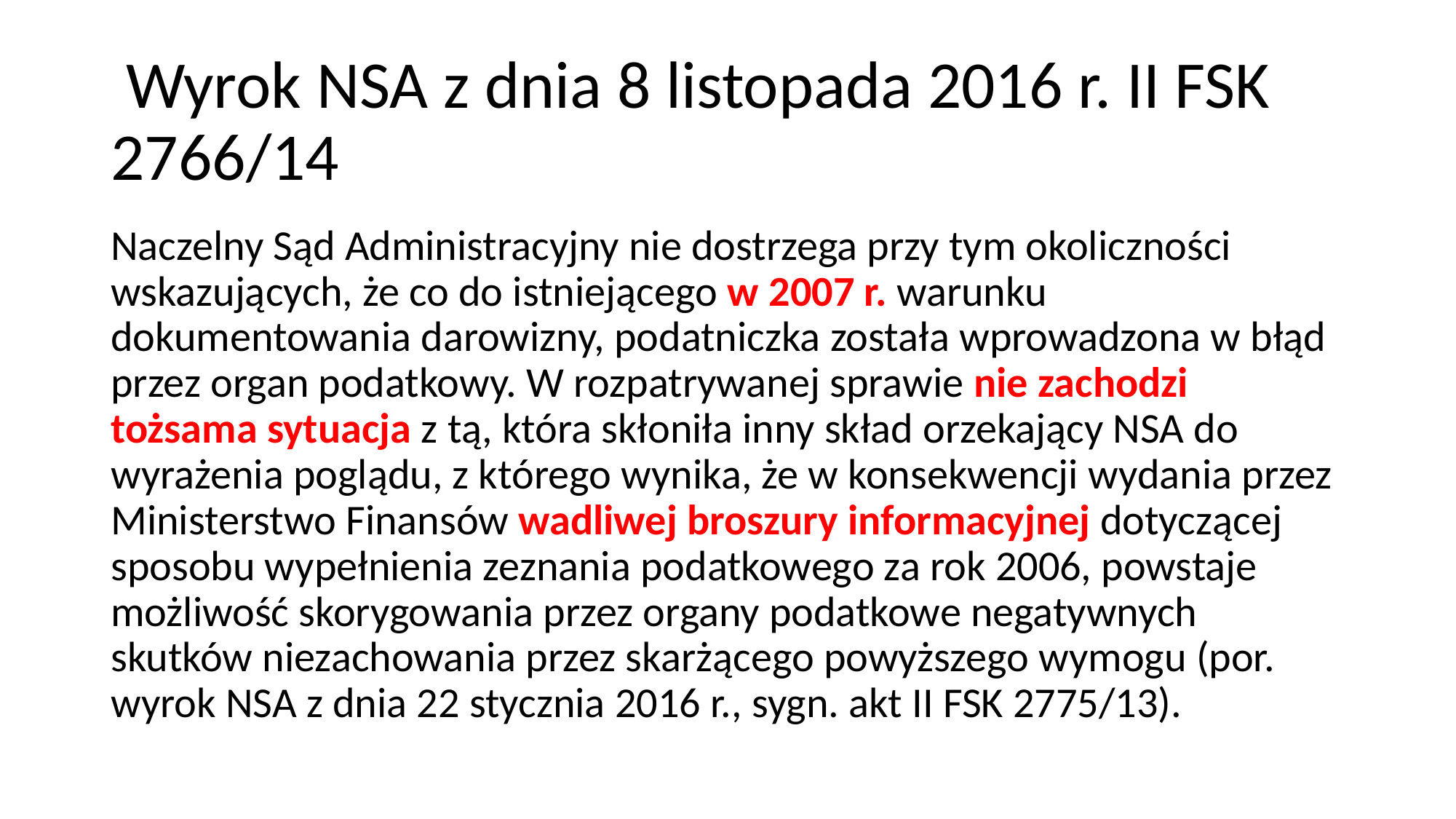

# Wyrok NSA z dnia 8 listopada 2016 r. II FSK 2766/14
Naczelny Sąd Administracyjny nie dostrzega przy tym okoliczności wskazujących, że co do istniejącego w 2007 r. warunku dokumentowania darowizny, podatniczka została wprowadzona w błąd przez organ podatkowy. W rozpatrywanej sprawie nie zachodzi tożsama sytuacja z tą, która skłoniła inny skład orzekający NSA do wyrażenia poglądu, z którego wynika, że w konsekwencji wydania przez Ministerstwo Finansów wadliwej broszury informacyjnej dotyczącej sposobu wypełnienia zeznania podatkowego za rok 2006, powstaje możliwość skorygowania przez organy podatkowe negatywnych skutków niezachowania przez skarżącego powyższego wymogu (por. wyrok NSA z dnia 22 stycznia 2016 r., sygn. akt II FSK 2775/13).